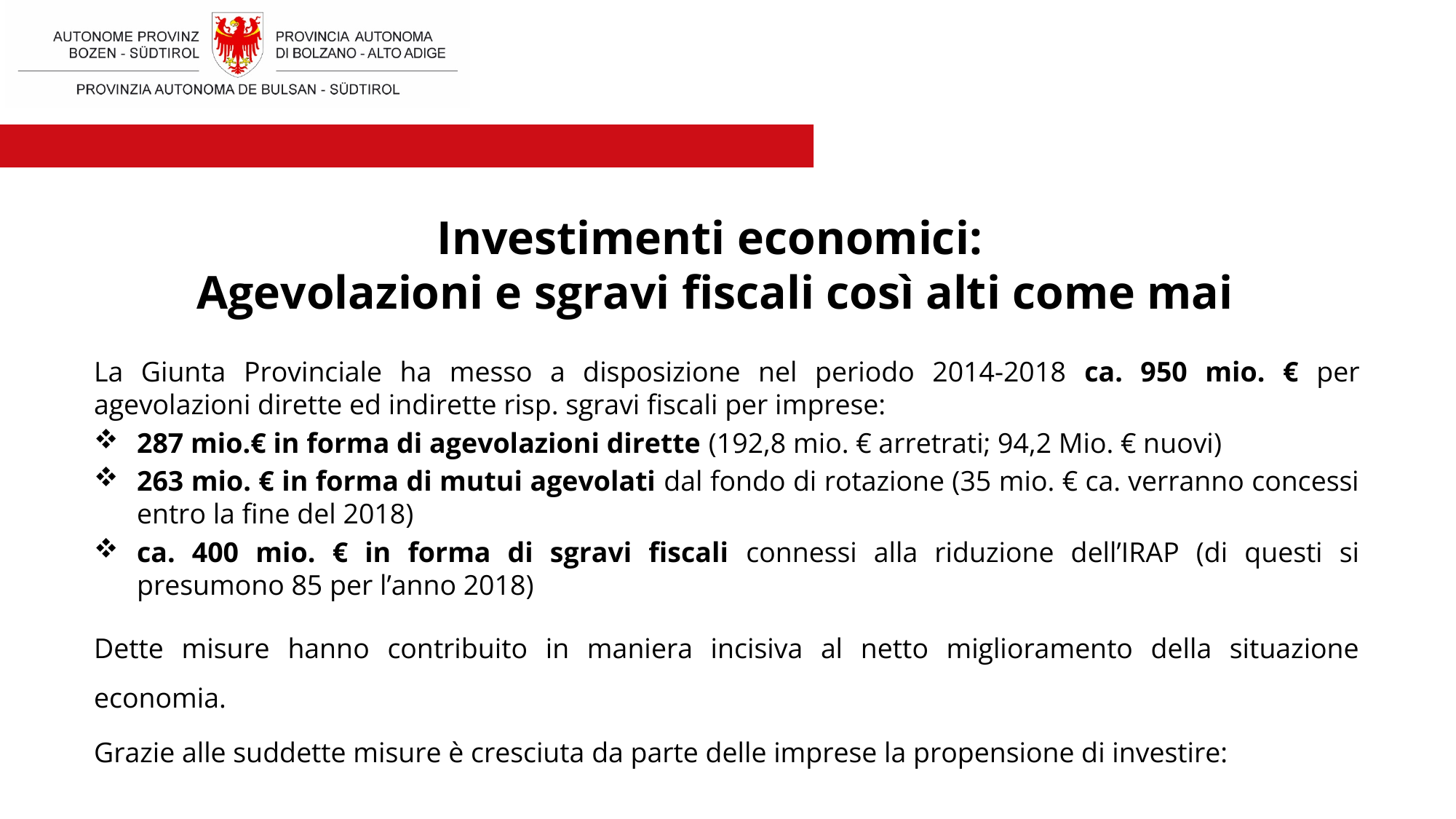

# Investimenti economici: Agevolazioni e sgravi fiscali così alti come mai
La Giunta Provinciale ha messo a disposizione nel periodo 2014-2018 ca. 950 mio. € per agevolazioni dirette ed indirette risp. sgravi fiscali per imprese:
287 mio.€ in forma di agevolazioni dirette (192,8 mio. € arretrati; 94,2 Mio. € nuovi)
263 mio. € in forma di mutui agevolati dal fondo di rotazione (35 mio. € ca. verranno concessi entro la fine del 2018)
ca. 400 mio. € in forma di sgravi fiscali connessi alla riduzione dell’IRAP (di questi si presumono 85 per l’anno 2018)
Dette misure hanno contribuito in maniera incisiva al netto miglioramento della situazione economia.
Grazie alle suddette misure è cresciuta da parte delle imprese la propensione di investire: